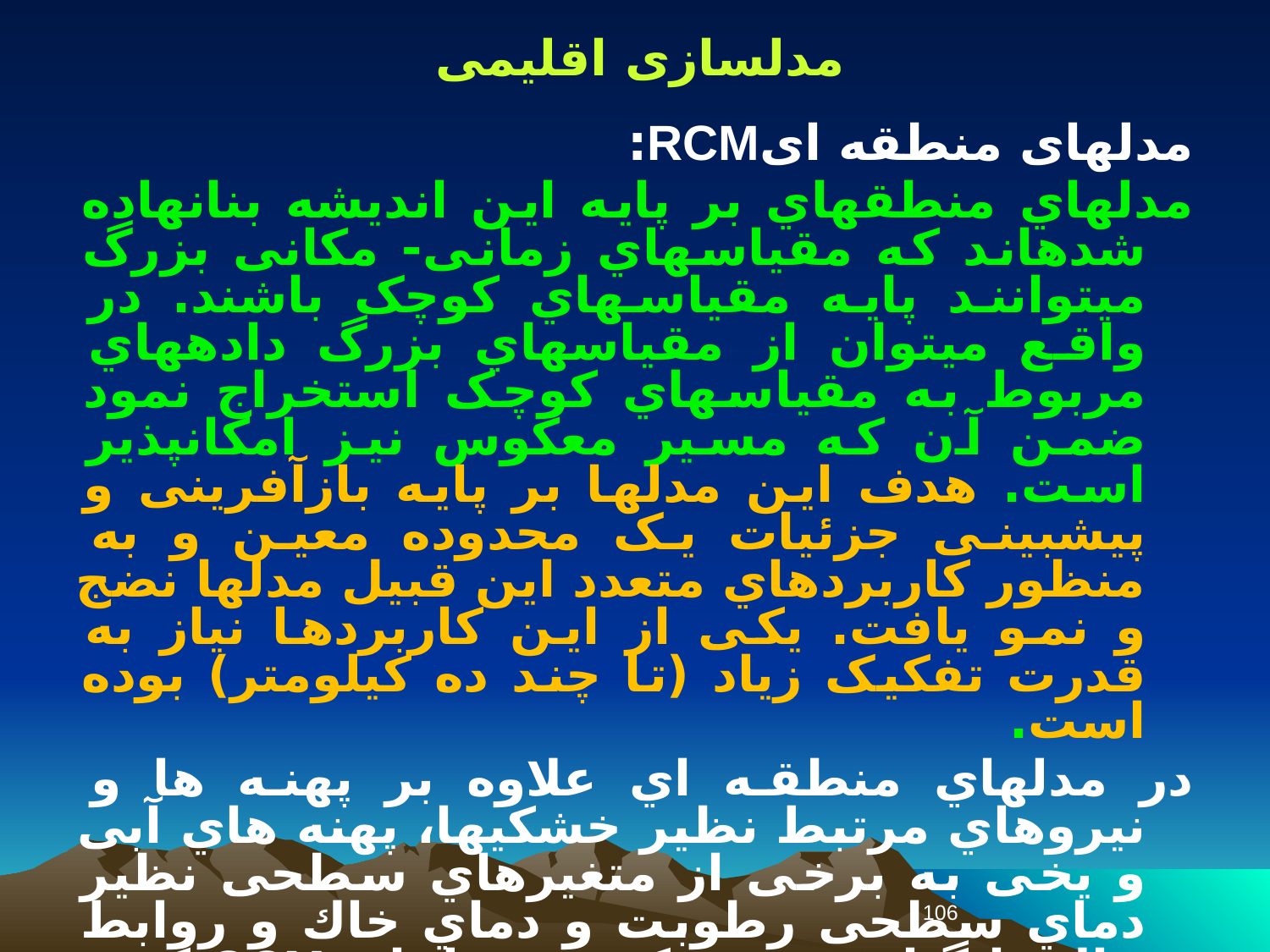

مدلسازی اقلیمی
مدلهای منطقه ایRCM:
مدلهاي منطقهاي بر پایه این اندیشه بنانهاده شدهاند که مقیاسهاي زمانی- مکانی بزرگ میتوانند پایه مقیاسهاي کوچک باشند. در واقع میتوان از مقیاسهاي بزرگ دادههاي مربوط به مقیاسهاي کوچک استخراج نمود ضمن آن که مسیر معکوس نیز امکانپذیر است. هدف این مدلها بر پایه بازآفرینی و پیشبینی جزئیات یک محدوده معین و به منظور کاربردهاي متعدد این قبیل مدلها نضج و نمو یافت. یکی از این کاربردها نیاز به قدرت تفکیک زیاد (تا چند ده کیلومتر) بوده است.
در مدلهاي منطقه اي علاوه بر پهنه ها و نیروهاي مرتبط نظیر خشکیها، پهنه هاي آبی و یخی به برخی از متغیرهاي سطحی نظیر دماي سطحی رطوبت و دماي خاك و روابط خاك با گیاه و غیره که در مدلهاي GCM کمتر در معرض اهتمام دقیق بوده نیز توجه ویژه می شود.

106